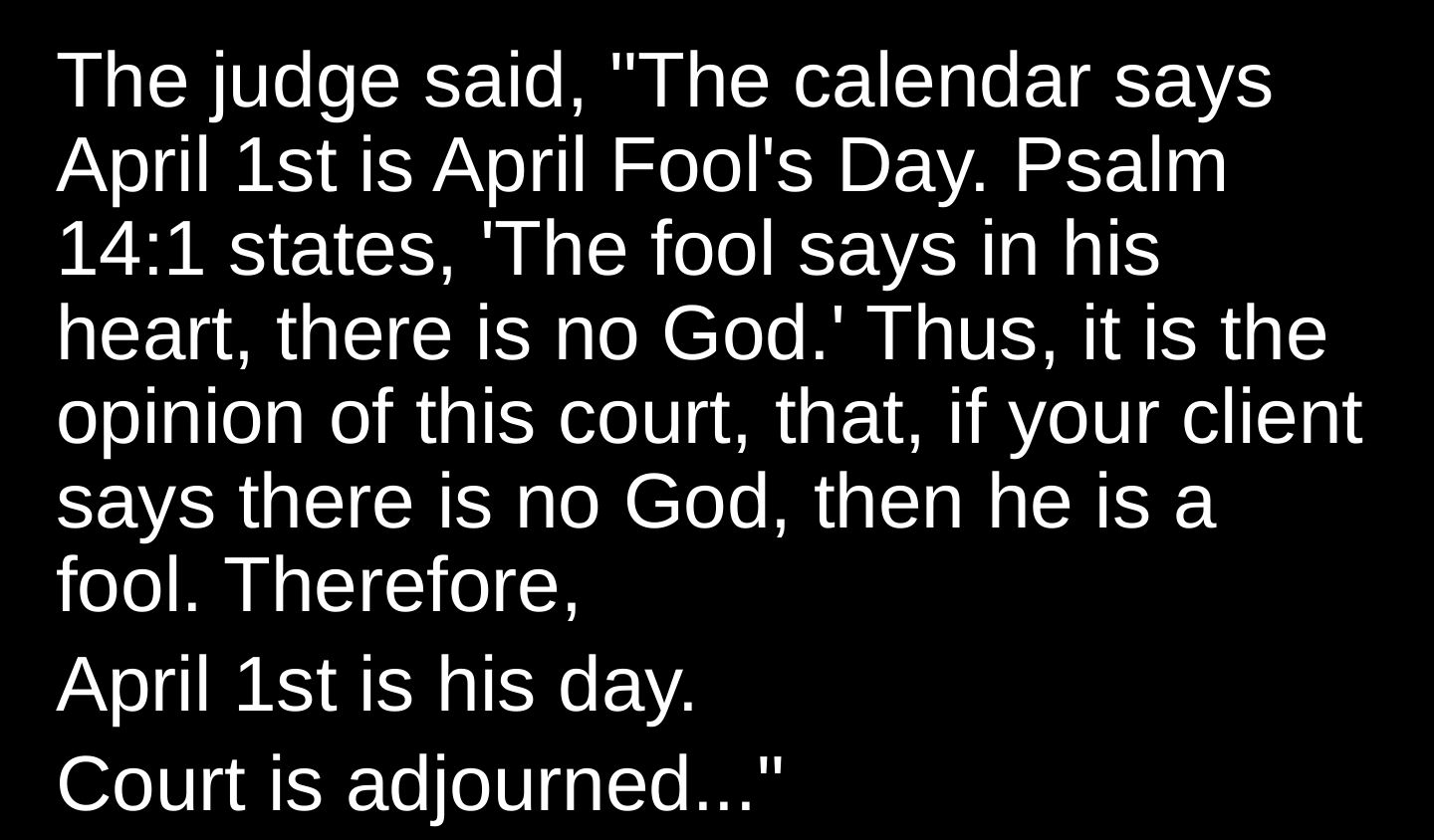

The judge said, "The calendar says April 1st is April Fool's Day. Psalm 14:1 states, 'The fool says in his heart, there is no God.' Thus, it is the opinion of this court, that, if your client says there is no God, then he is a fool. Therefore,
April 1st is his day.
Court is adjourned..."